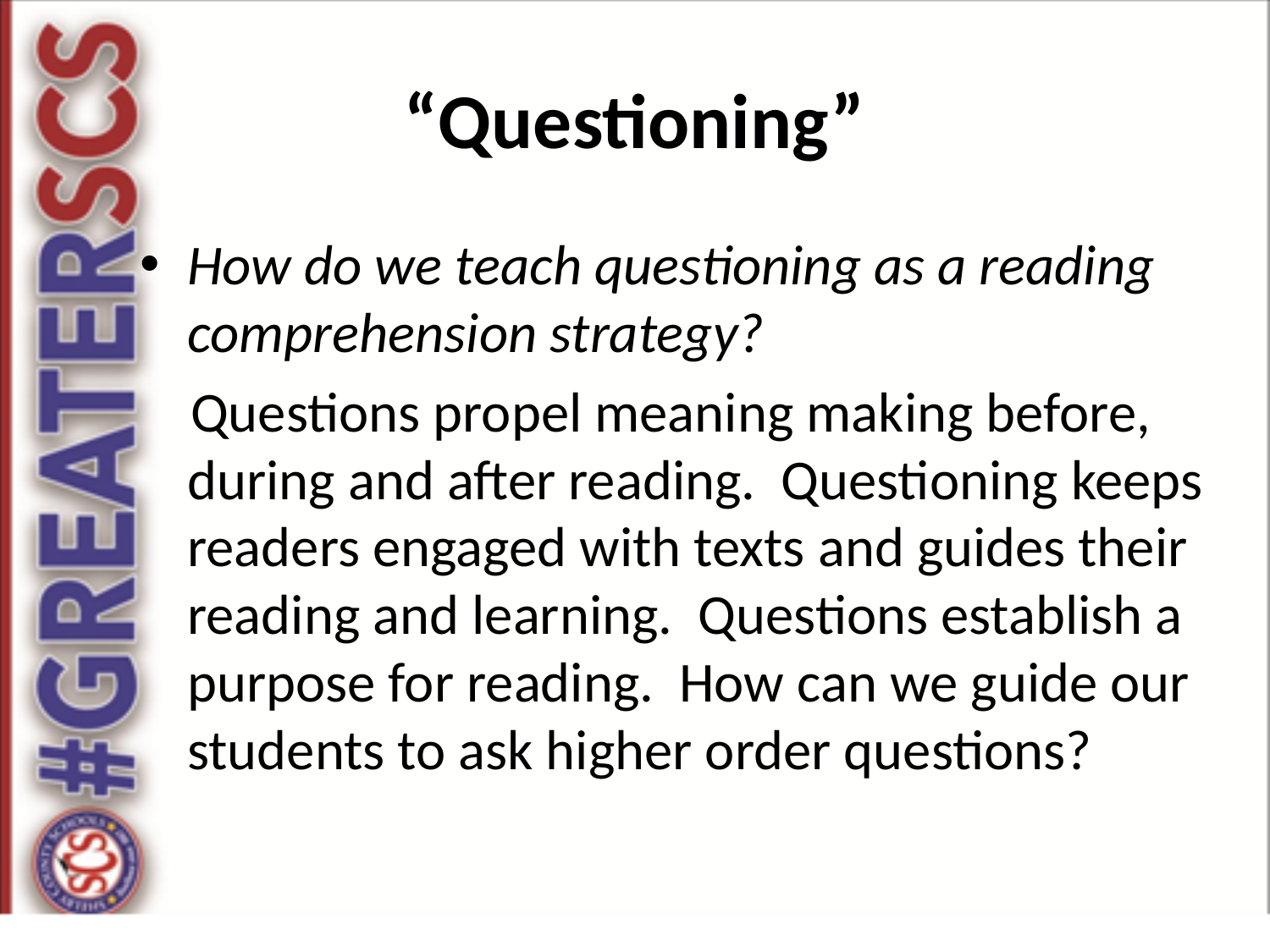

# “Questioning”
How do we teach questioning as a reading comprehension strategy?
    Questions propel meaning making before, during and after reading.  Questioning keeps readers engaged with texts and guides their reading and learning.  Questions establish a purpose for reading.  How can we guide our students to ask higher order questions?